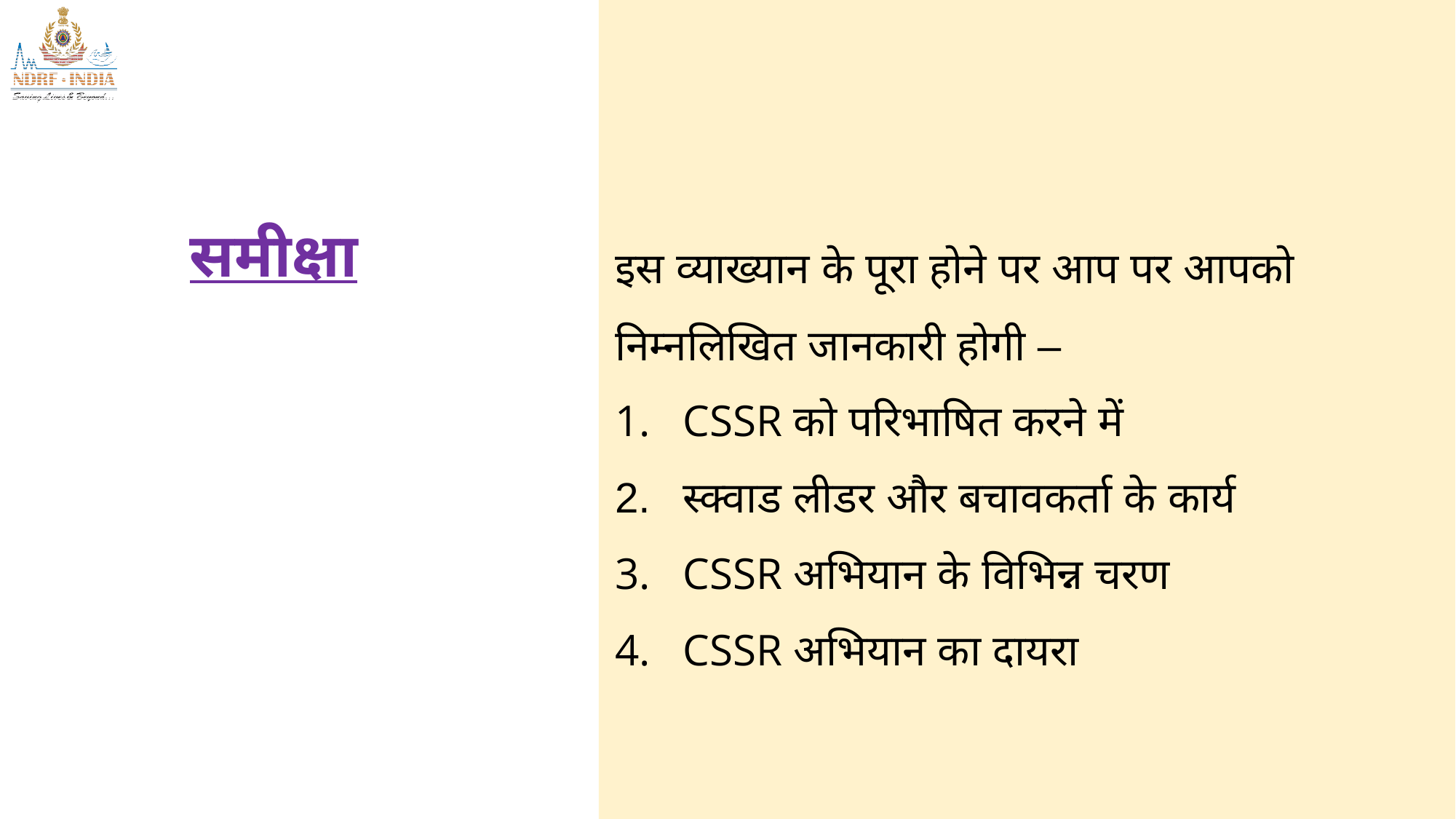

समीक्षा

इस व्याख्यान के पूरा होने पर आप पर आपको निम्नलिखित जानकारी होगी –
CSSR को परिभाषित करने में
स्क्वाड लीडर और बचावकर्ता के कार्य
CSSR अभियान के विभिन्न चरण
CSSR अभियान का दायरा